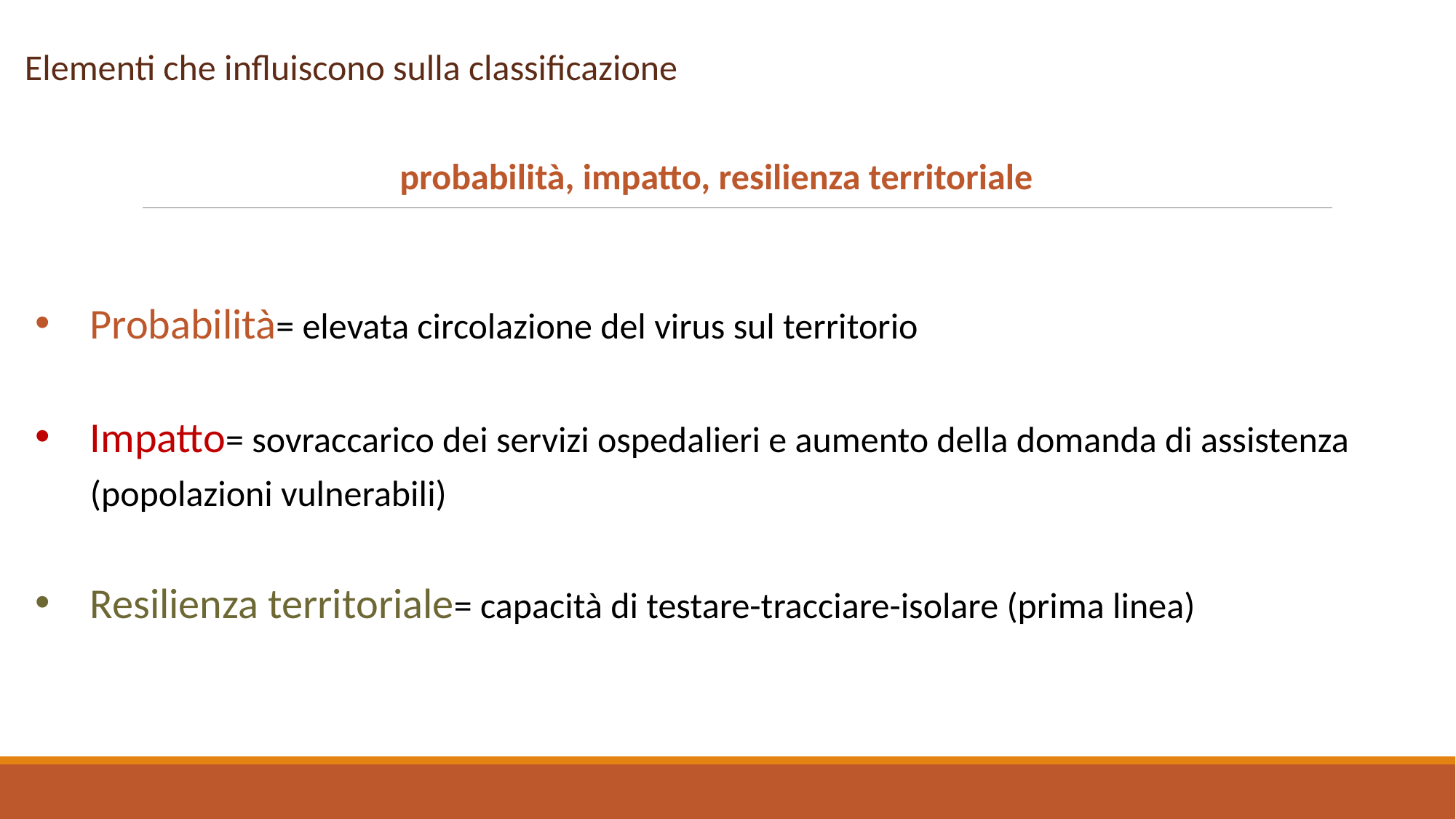

Elementi che influiscono sulla classificazione
probabilità, impatto, resilienza territoriale
Probabilità= elevata circolazione del virus sul territorio

Impatto= sovraccarico dei servizi ospedalieri e aumento della domanda di assistenza (popolazioni vulnerabili)

Resilienza territoriale= capacità di testare-tracciare-isolare (prima linea)